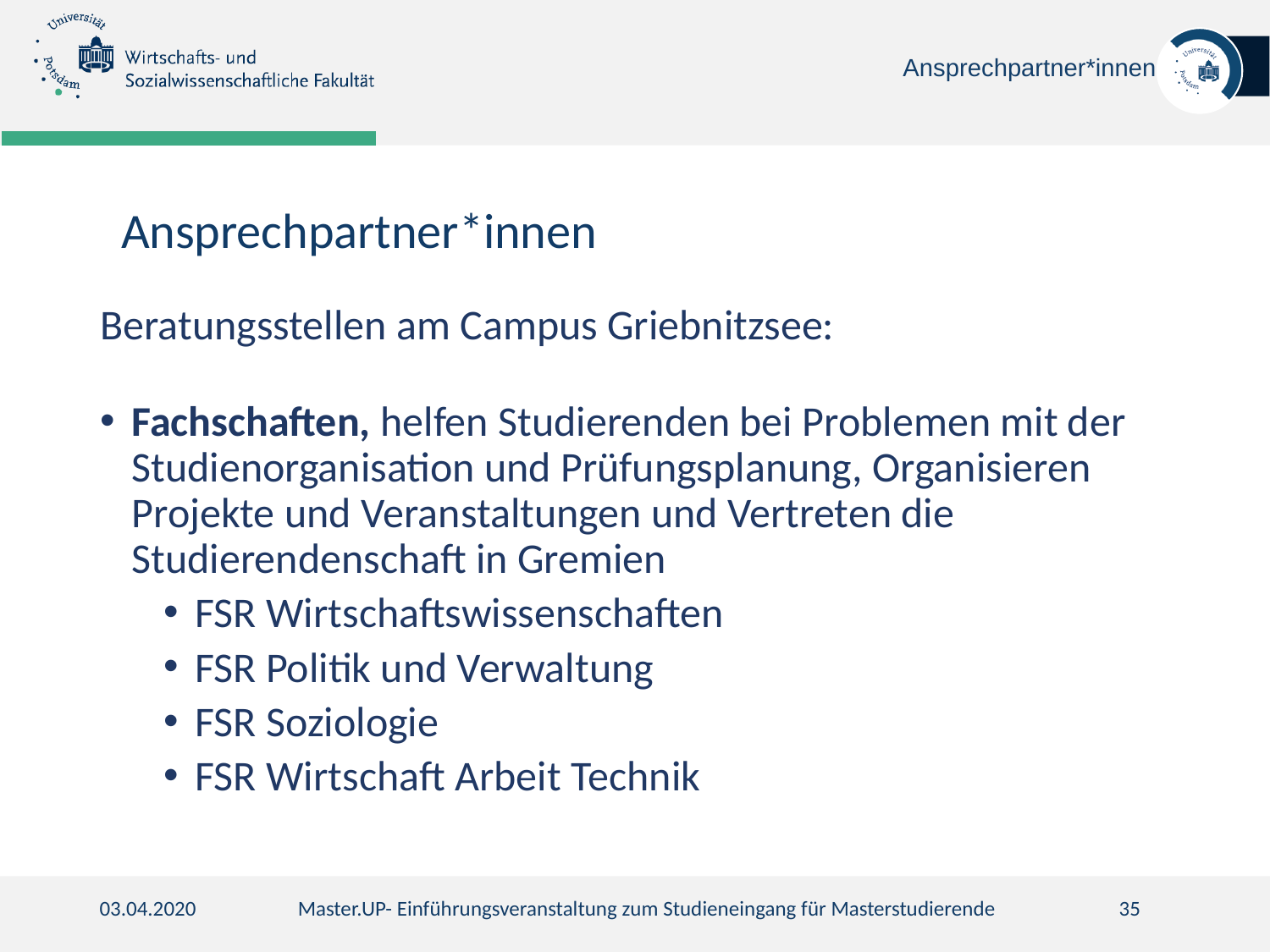

Ansprechpartner*innen

Ansprechpartner*innen
Beratungsstellen am Campus Griebnitzsee:

Fachschaften, helfen Studierenden bei Problemen mit der Studienorganisation und Prüfungsplanung, Organisieren Projekte und Veranstaltungen und Vertreten die Studierendenschaft in Gremien
FSR Wirtschaftswissenschaften
FSR Politik und Verwaltung
FSR Soziologie
FSR Wirtschaft Arbeit Technik